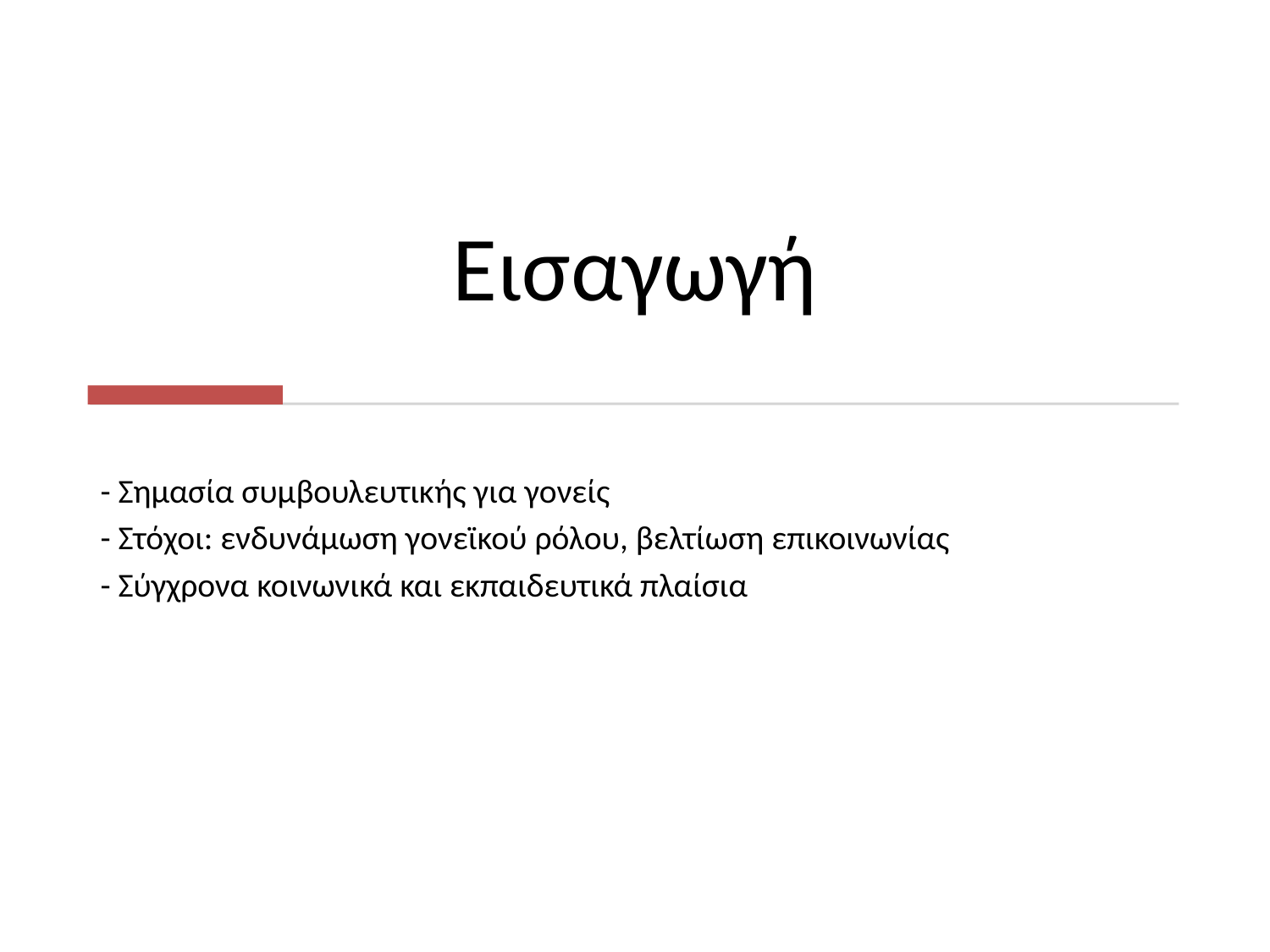

# Εισαγωγή

- Σημασία συμβουλευτικής για γονείς
- Στόχοι: ενδυνάμωση γονεϊκού ρόλου, βελτίωση επικοινωνίας
- Σύγχρονα κοινωνικά και εκπαιδευτικά πλαίσια